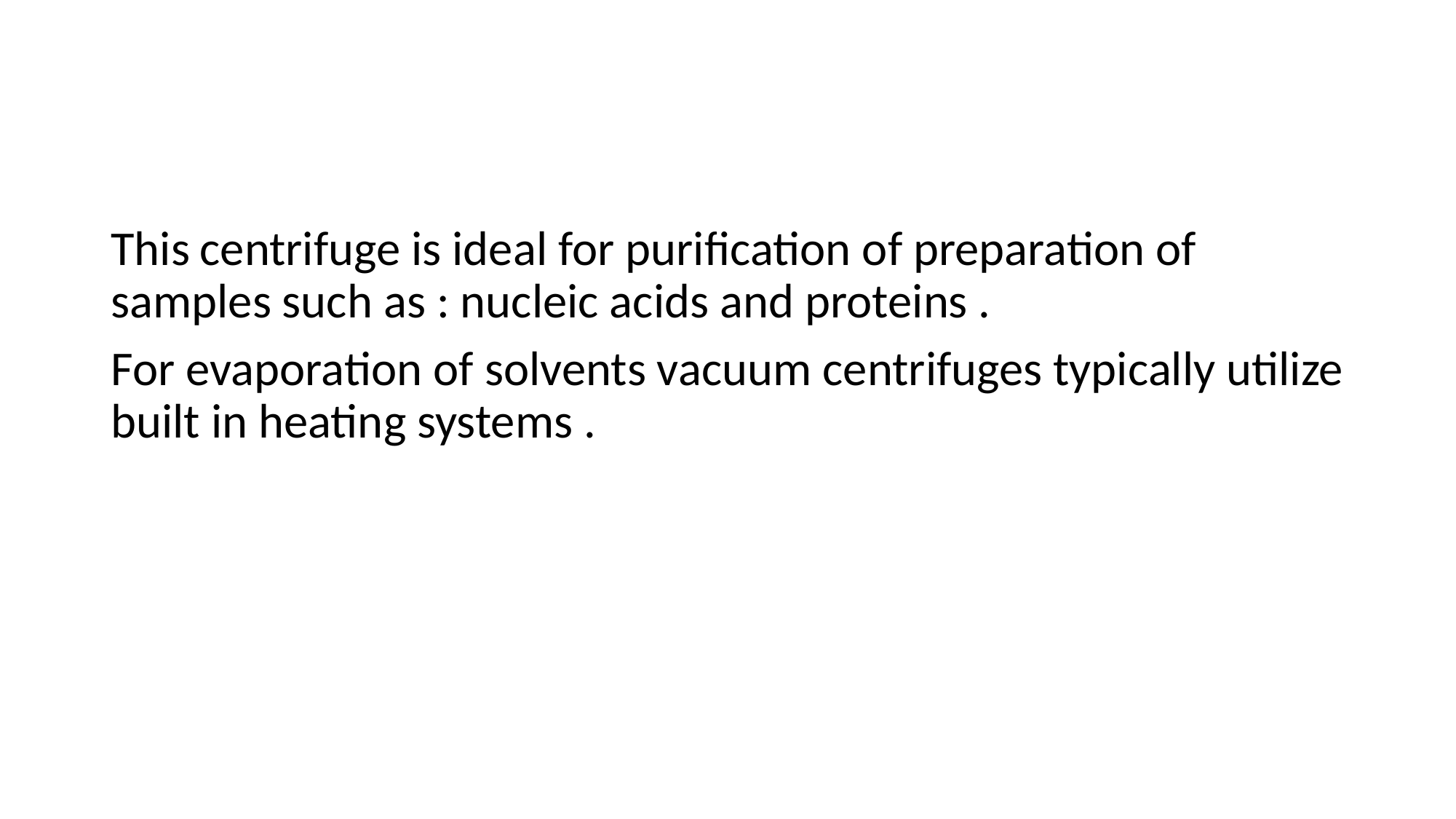

#
This centrifuge is ideal for purification of preparation of samples such as : nucleic acids and proteins .
For evaporation of solvents vacuum centrifuges typically utilize built in heating systems .